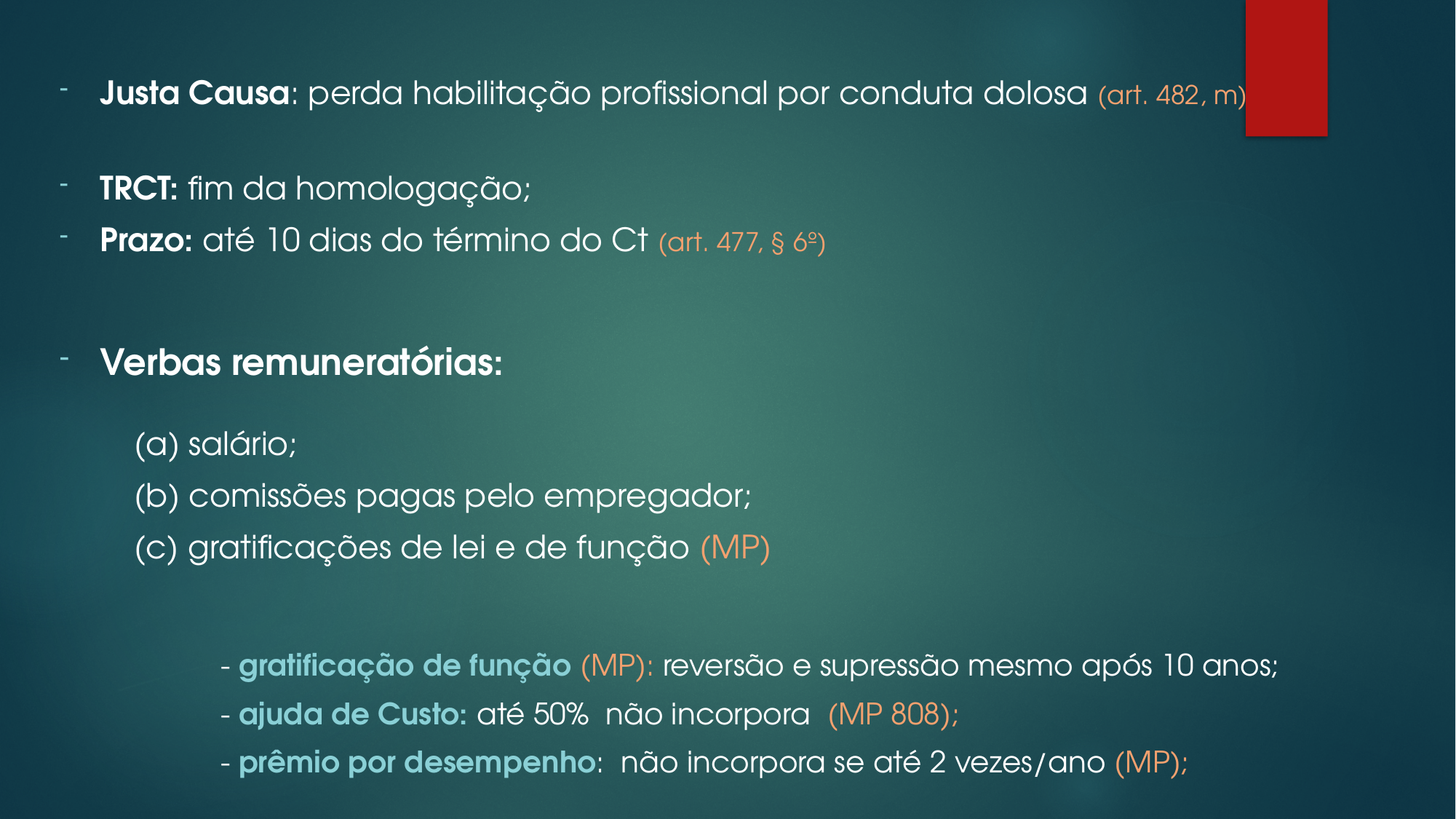

Justa Causa: perda habilitação profissional por conduta dolosa (art. 482, m)

TRCT: fim da homologação;
Prazo: até 10 dias do término do Ct (art. 477, § 6º)

Verbas remuneratórias:

(a) salário;
(b) comissões pagas pelo empregador;
(c) gratificações de lei e de função (MP)

- gratificação de função (MP): reversão e supressão mesmo após 10 anos;
- ajuda de Custo: até 50%  não incorpora  (MP 808);
- prêmio por desempenho:  não incorpora se até 2 vezes/ano (MP);